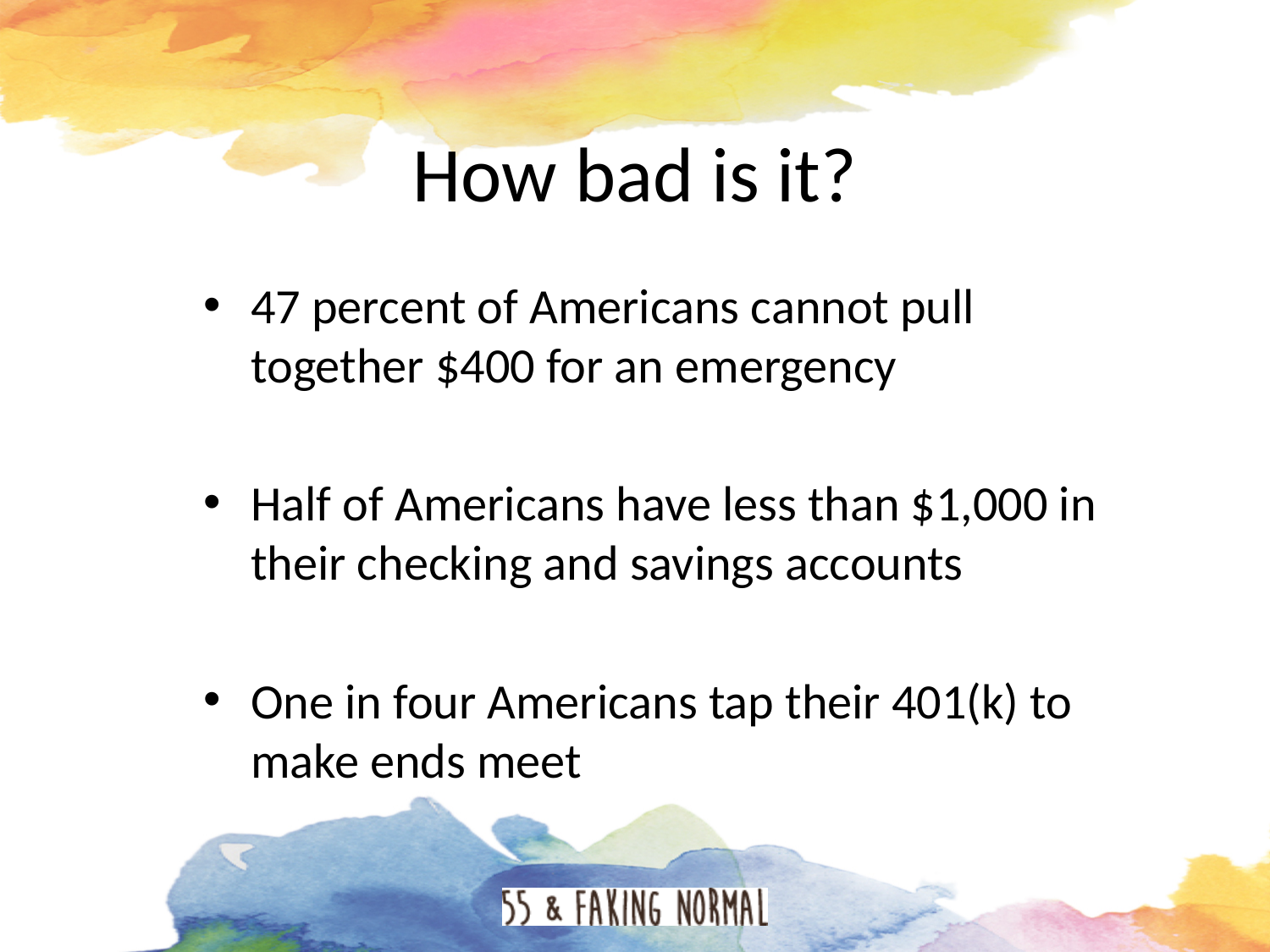

# How bad is it?
47 percent of Americans cannot pull together $400 for an emergency

Half of Americans have less than $1,000 in their checking and savings accounts

One in four Americans tap their 401(k) to make ends meet